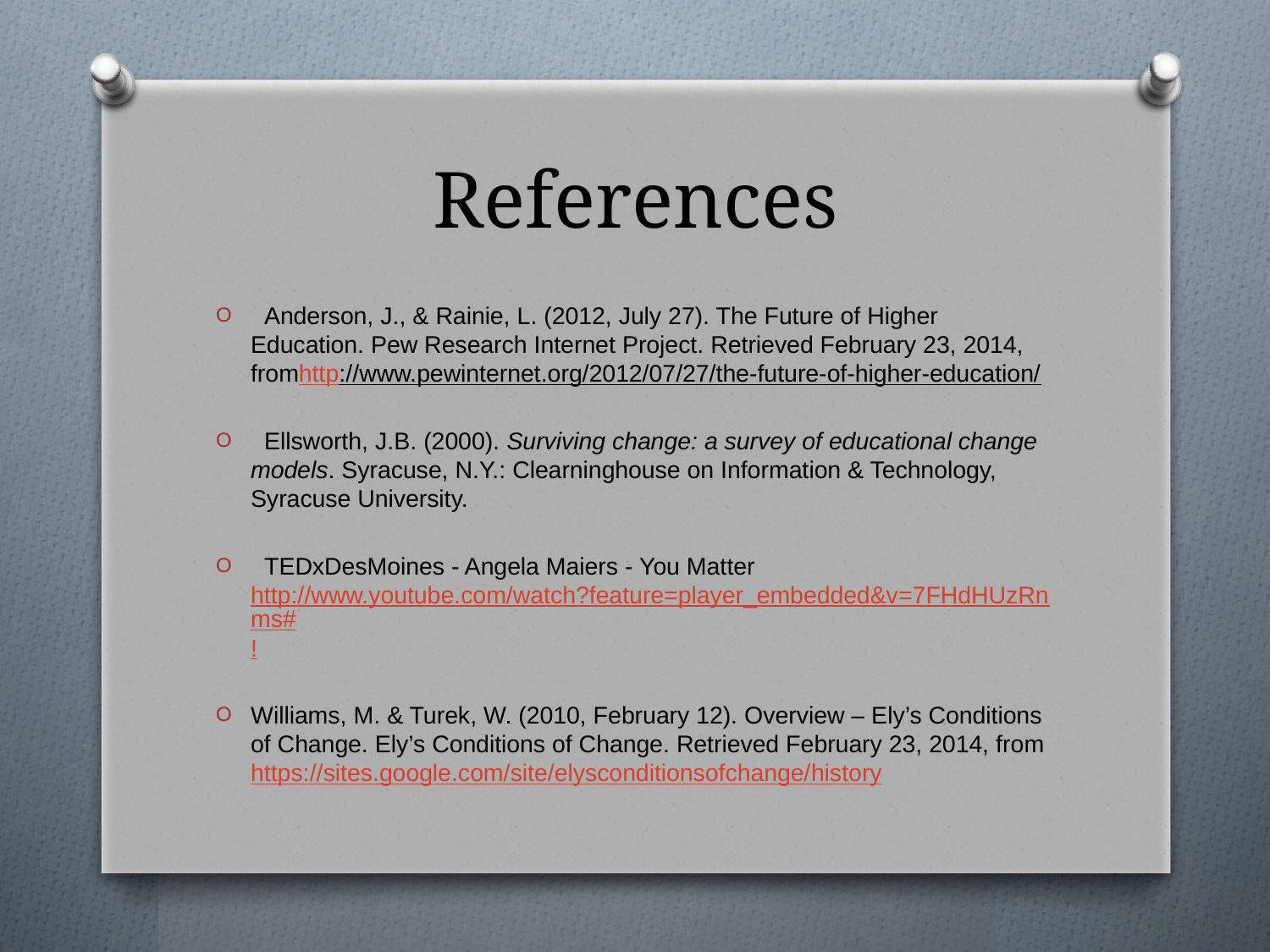

# References
  Anderson, J., & Rainie, L. (2012, July 27). The Future of Higher Education. Pew Research Internet Project. Retrieved February 23, 2014, fromhttp://www.pewinternet.org/2012/07/27/the-future-of-higher-education/

  Ellsworth, J.B. (2000). Surviving change: a survey of educational change models. Syracuse, N.Y.: Clearninghouse on Information & Technology, Syracuse University.

  TEDxDesMoines - Angela Maiers - You Matter
http://www.youtube.com/watch?feature=player_embedded&v=7FHdHUzRnms#!

Williams, M. & Turek, W. (2010, February 12). Overview – Ely’s Conditions of Change. Ely’s Conditions of Change. Retrieved February 23, 2014, from https://sites.google.com/site/elysconditionsofchange/history